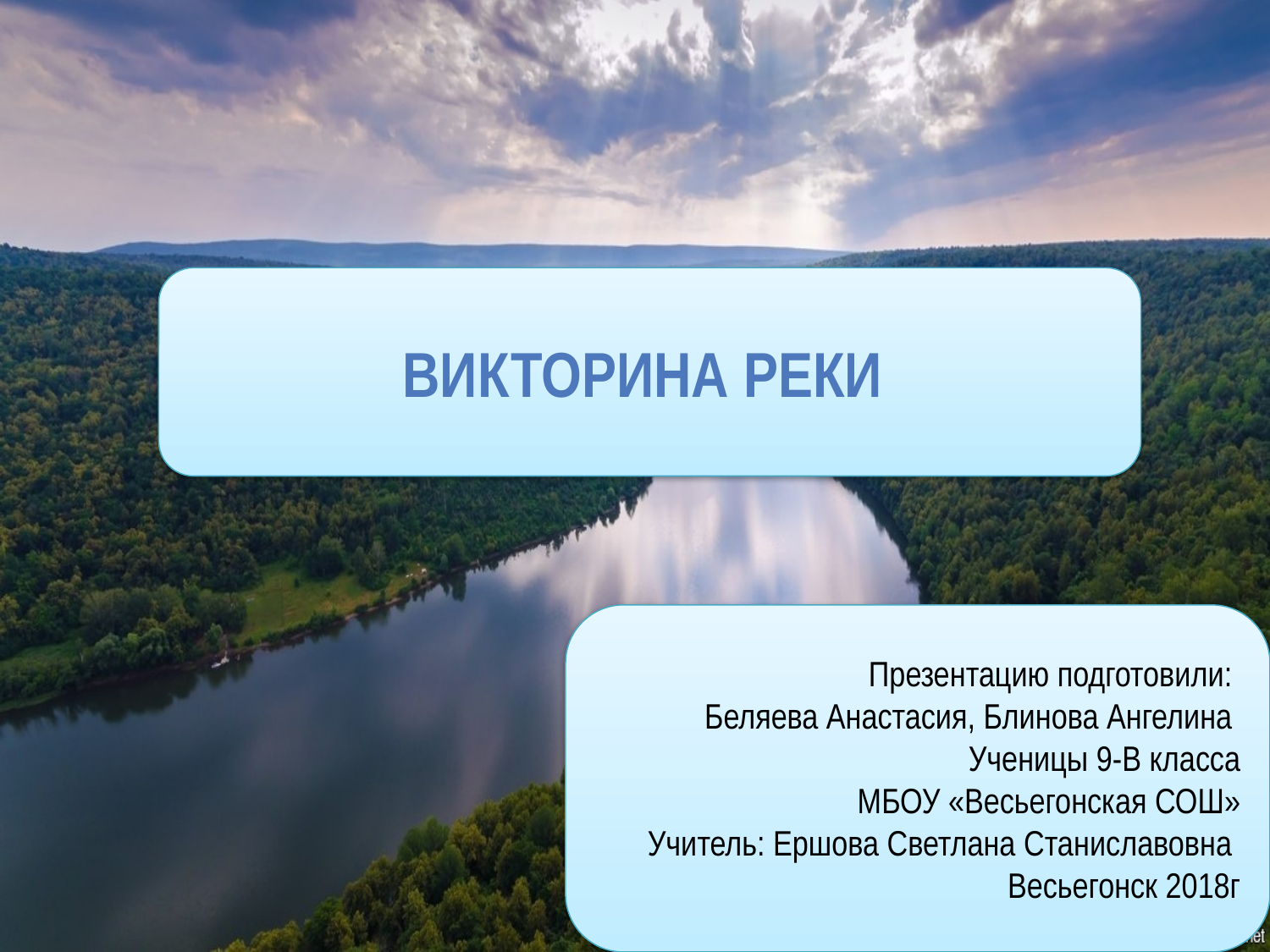

Викторина реки
Презентацию подготовили:
Беляева Анастасия, Блинова Ангелина
Ученицы 9-В класса
 МБОУ «Весьегонская СОШ»
Учитель: Ершова Светлана Станиславовна
Весьегонск 2018г